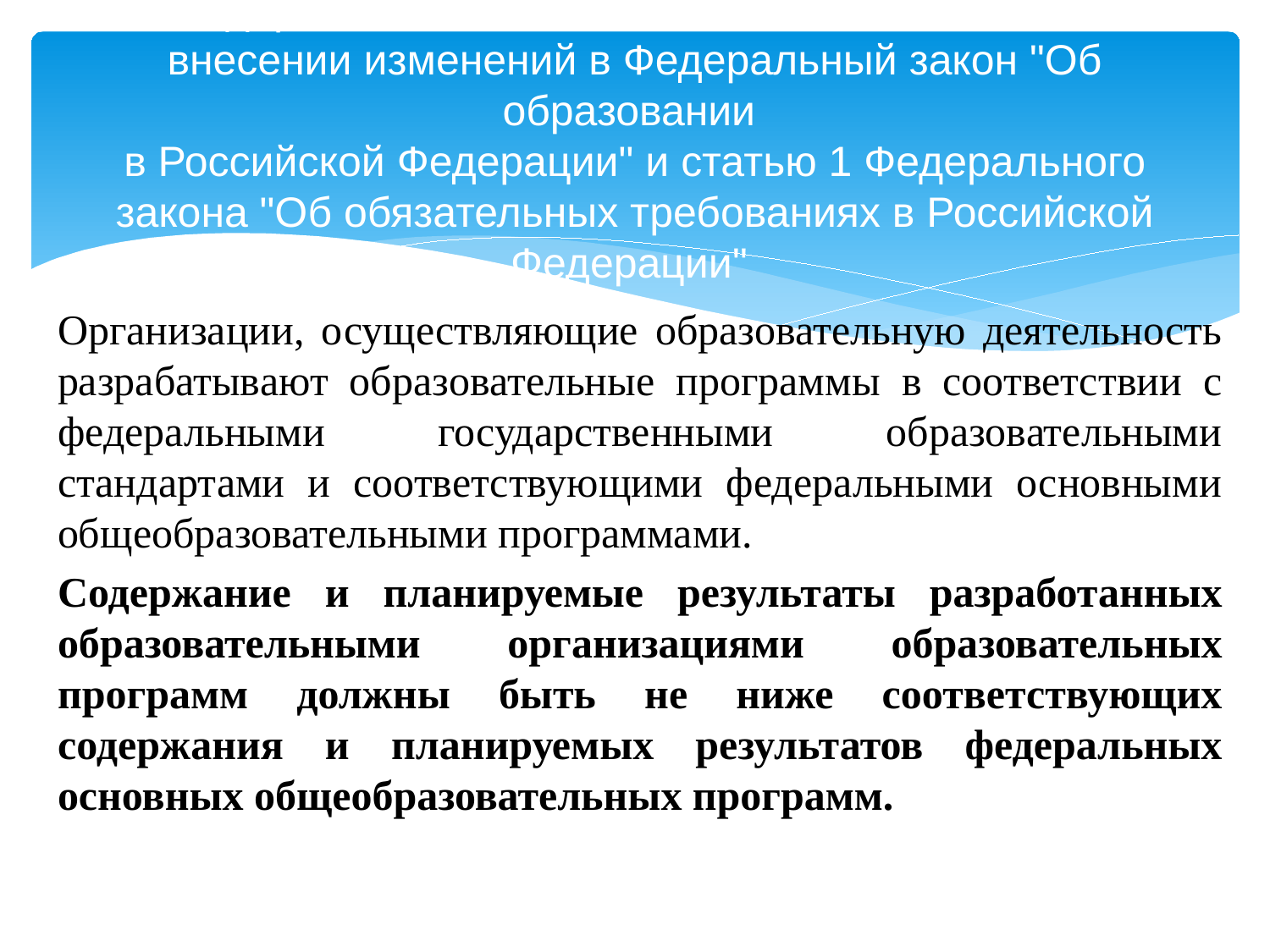

# Федеральный закон от 24.09.2022 N 371-ФЗ "О внесении изменений в Федеральный закон "Об образовании в Российской Федерации" и статью 1 Федерального закона "Об обязательных требованиях в Российской Федерации"
Организации, осуществляющие образовательную деятельность разрабатывают образовательные программы в соответствии с федеральными государственными образовательными стандартами и соответствующими федеральными основными общеобразовательными программами.
Содержание и планируемые результаты разработанных образовательными организациями образовательных программ должны быть не ниже соответствующих содержания и планируемых результатов федеральных основных общеобразовательных программ.